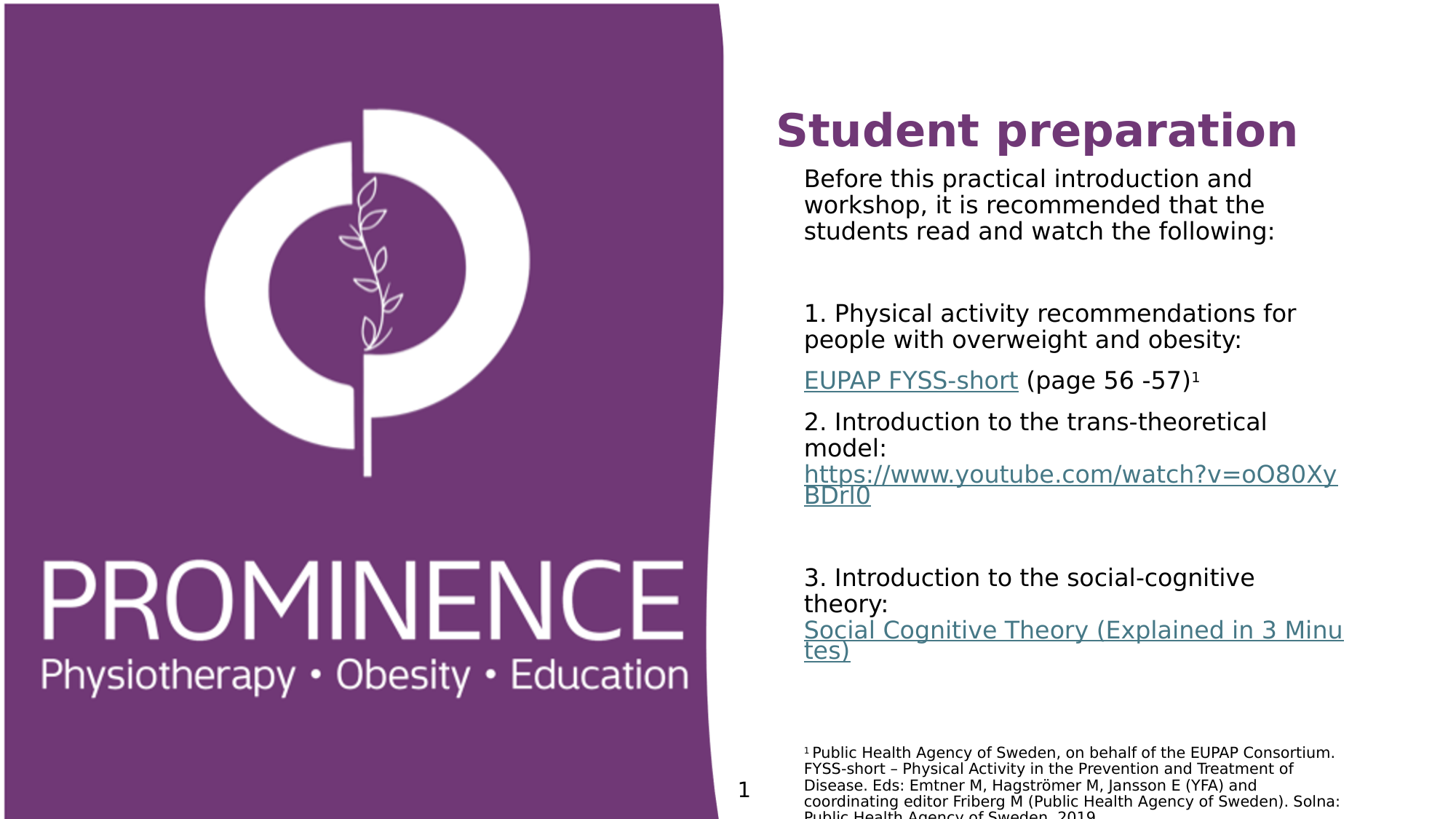

# Student preparation
Before this practical introduction and workshop, it is recommended that the students read and watch the following:

1. Physical activity recommendations for people with overweight and obesity:
EUPAP FYSS-short (page 56 -57)1
2. Introduction to the trans-theoretical model: https://www.youtube.com/watch?v=oO80XyBDrl0

3. Introduction to the social-cognitive theory: Social Cognitive Theory (Explained in 3 Minutes)

1 Public Health Agency of Sweden, on behalf of the EUPAP Consortium. FYSS-short – Physical Activity in the Prevention and Treatment of Disease. Eds: Emtner M, Hagströmer M, Jansson E (YFA) and coordinating editor Friberg M (Public Health Agency of Sweden). Solna: Public Health Agency of Sweden, 2019.
1